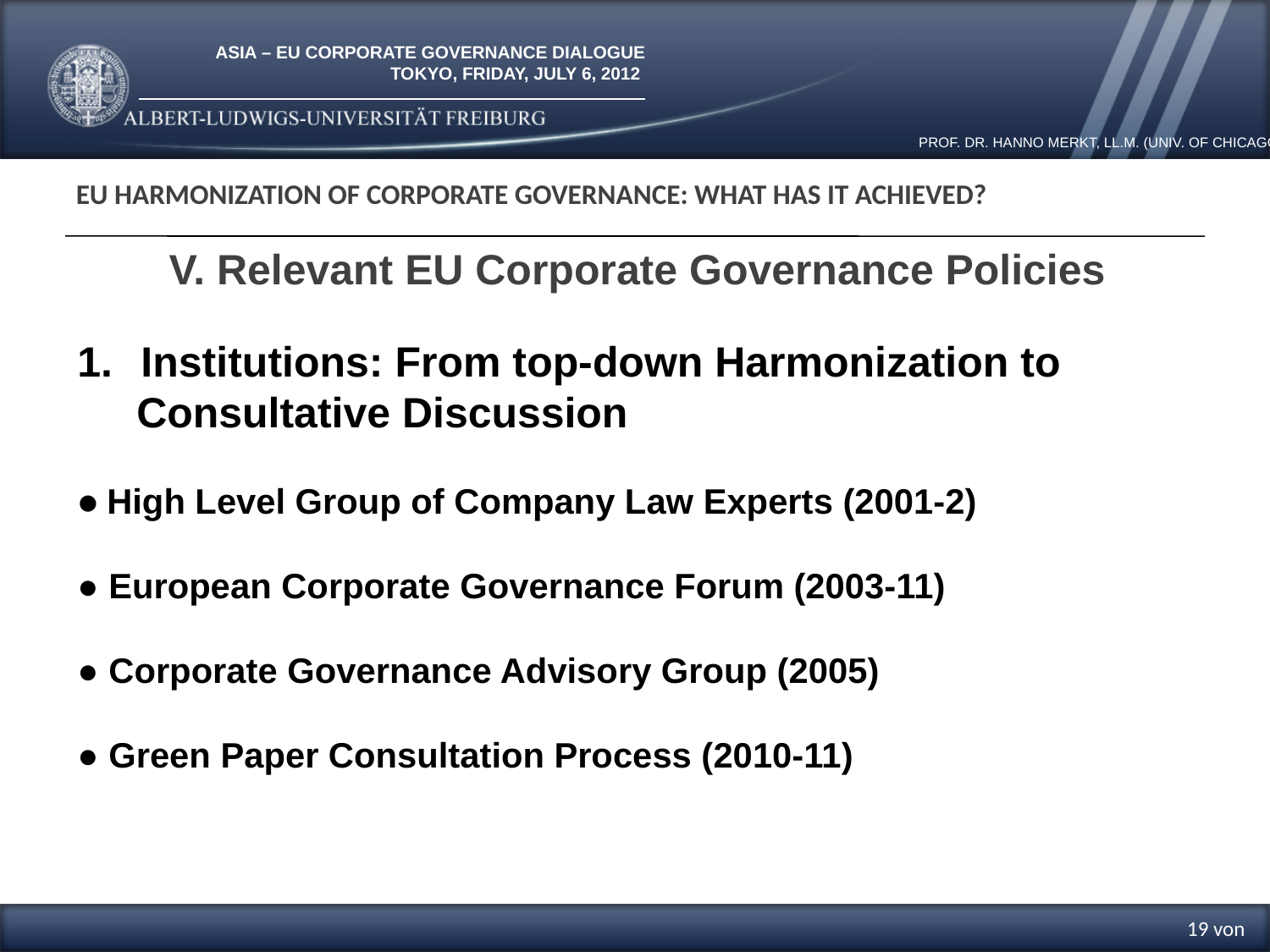

EU Harmonization of Corporate Governance: What has it Achieved?

V. Relevant EU Corporate Governance Policies

Institutions: From top-down Harmonization to
     Consultative Discussion

● High Level Group of Company Law Experts (2001-2)

● European Corporate Governance Forum (2003-11)

● Corporate Governance Advisory Group (2005)

● Green Paper Consultation Process (2010-11)
19 von